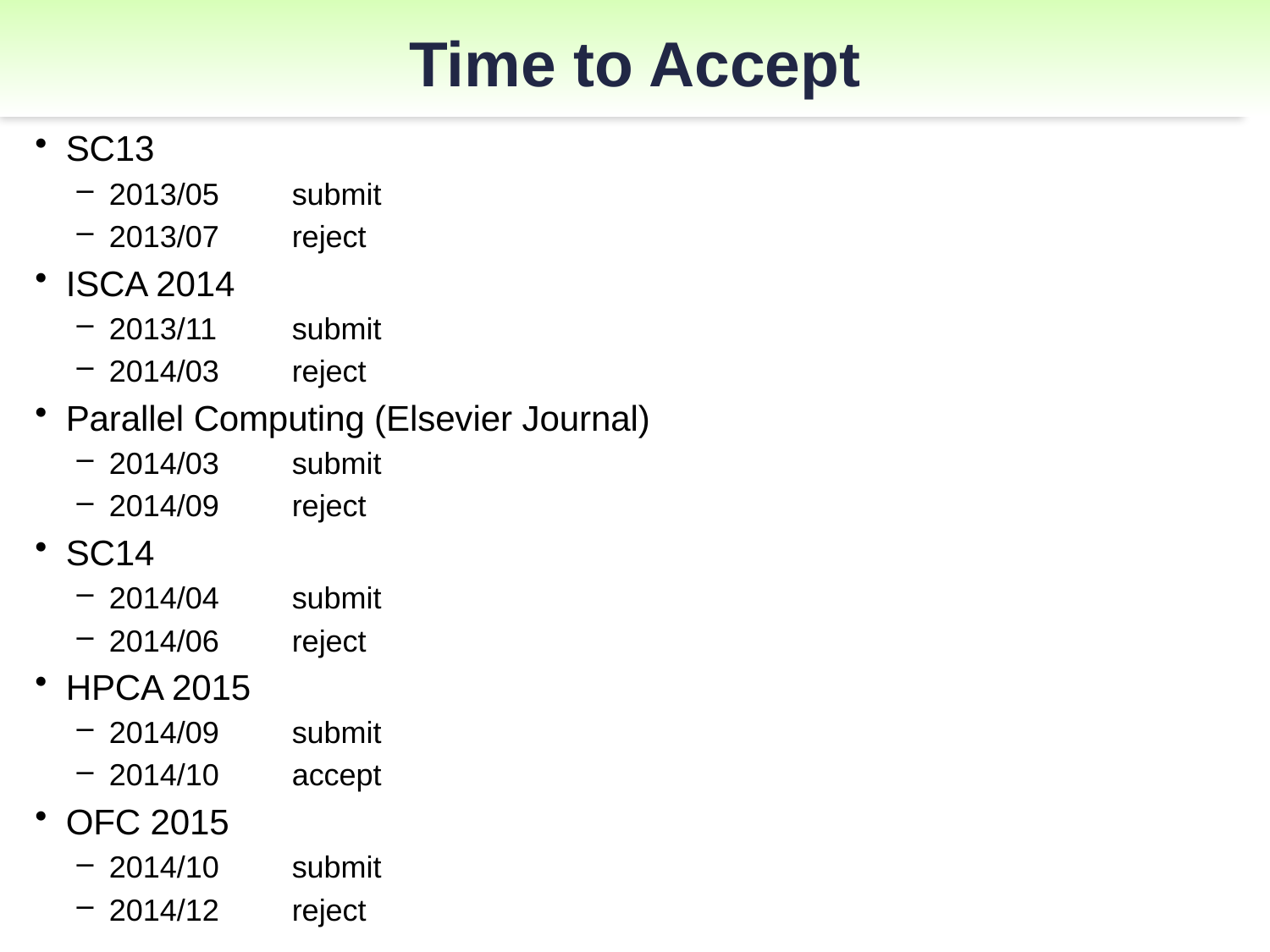

# Time to Accept
SC13
2013/05	submit
2013/07	reject
ISCA 2014
2013/11	submit
2014/03	reject
Parallel Computing (Elsevier Journal)
2014/03	submit
2014/09	reject
SC14
2014/04	submit
2014/06	reject
HPCA 2015
2014/09	submit
2014/10	accept
OFC 2015
2014/10	submit
2014/12	reject